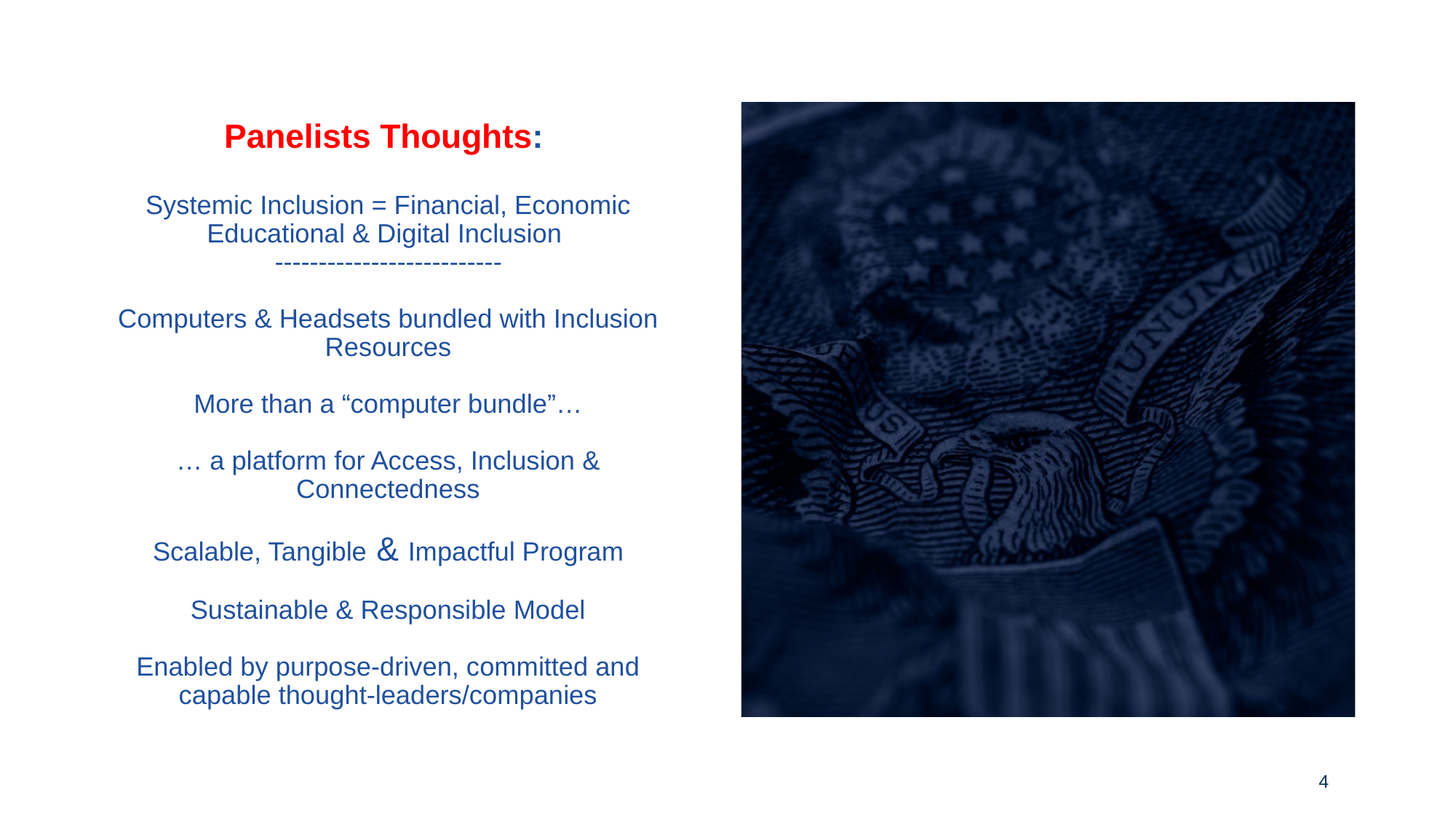

# Panelists Thoughts: Systemic Inclusion = Financial, Economic Educational & Digital Inclusion -------------------------- Computers & Headsets bundled with Inclusion Resources More than a “computer bundle”… … a platform for Access, Inclusion & Connectedness Scalable, Tangible & Impactful Program Sustainable & Responsible Model Enabled by purpose-driven, committed and capable thought-leaders/companies
4